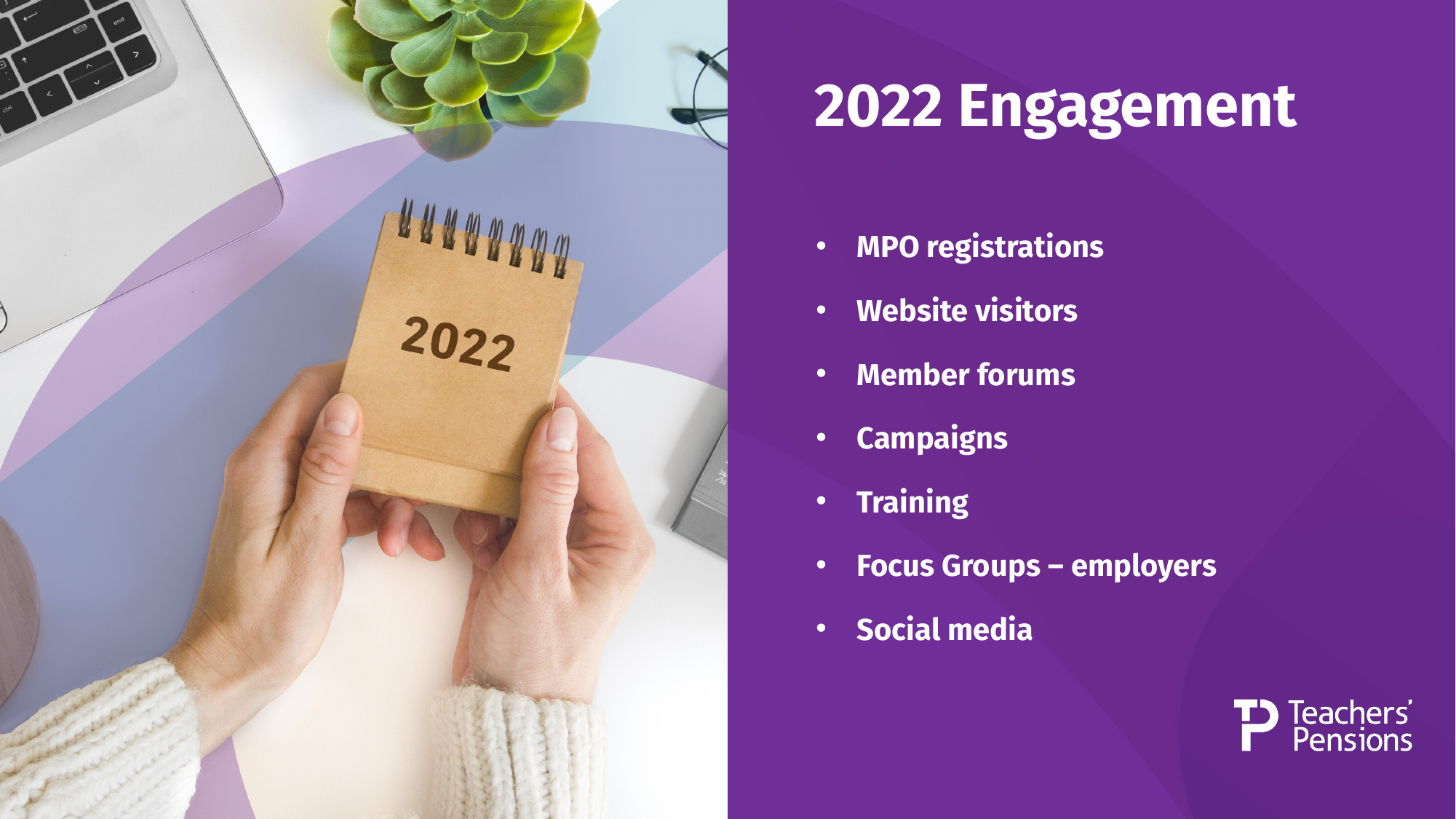

# 2022 Engagement
MPO registrations
Website visitors
Member forums
Campaigns
Training
Focus Groups – employers
Social media